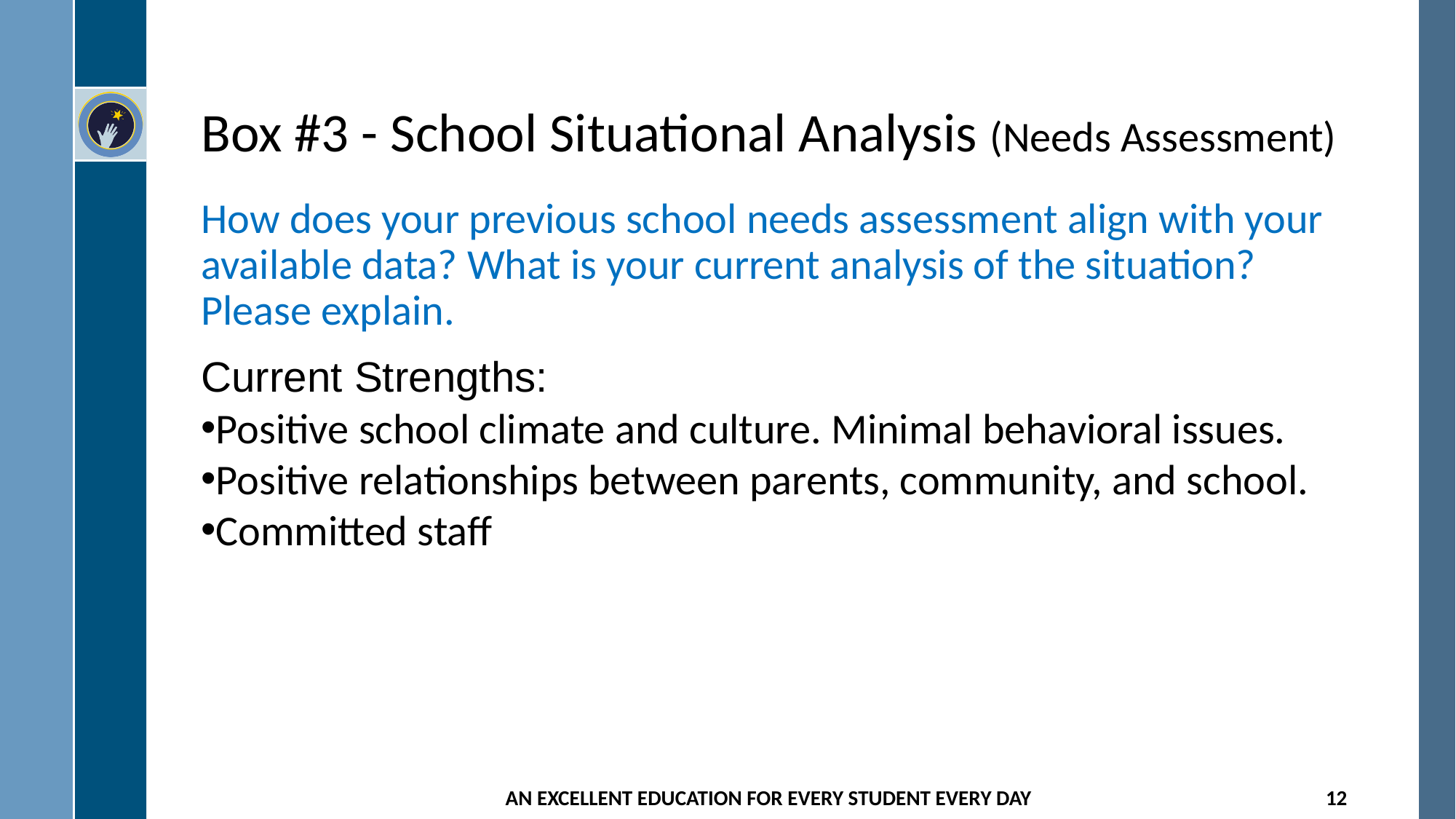

# Box #3 - School Situational Analysis (Needs Assessment)
How does your previous school needs assessment align with your available data? What is your current analysis of the situation? Please explain.
Current Strengths:
Positive school climate and culture. Minimal behavioral issues.
Positive relationships between parents, community, and school.
Committed staff

AN EXCELLENT EDUCATION FOR EVERY STUDENT EVERY DAY
12